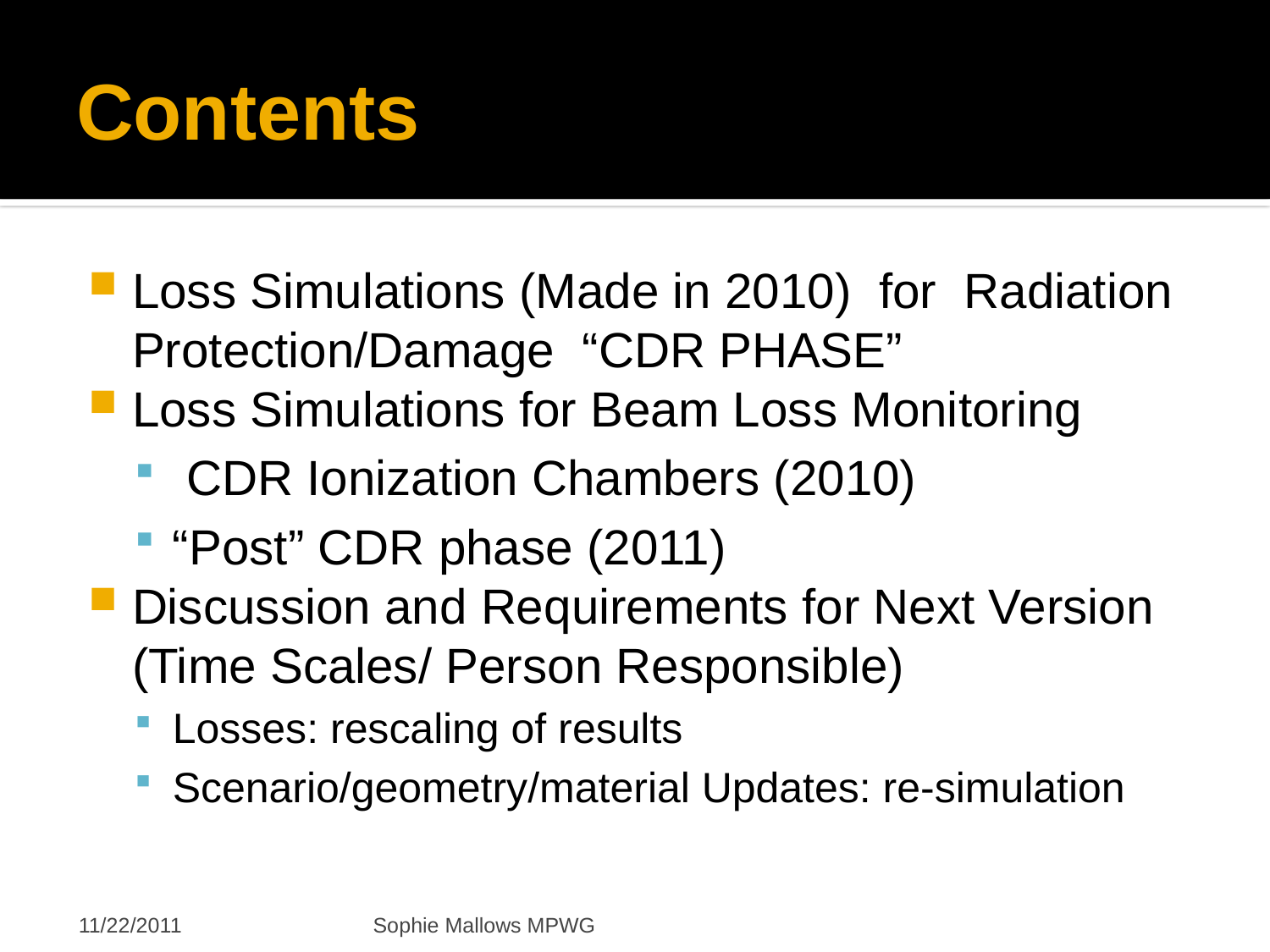

# Contents
Loss Simulations (Made in 2010)  for  Radiation Protection/Damage  “CDR PHASE”
Loss Simulations for Beam Loss Monitoring
 CDR Ionization Chambers (2010)
“Post” CDR phase (2011)
Discussion and Requirements for Next Version (Time Scales/ Person Responsible)
Losses: rescaling of results
Scenario/geometry/material Updates: re-simulation

11/22/2011
Sophie Mallows MPWG